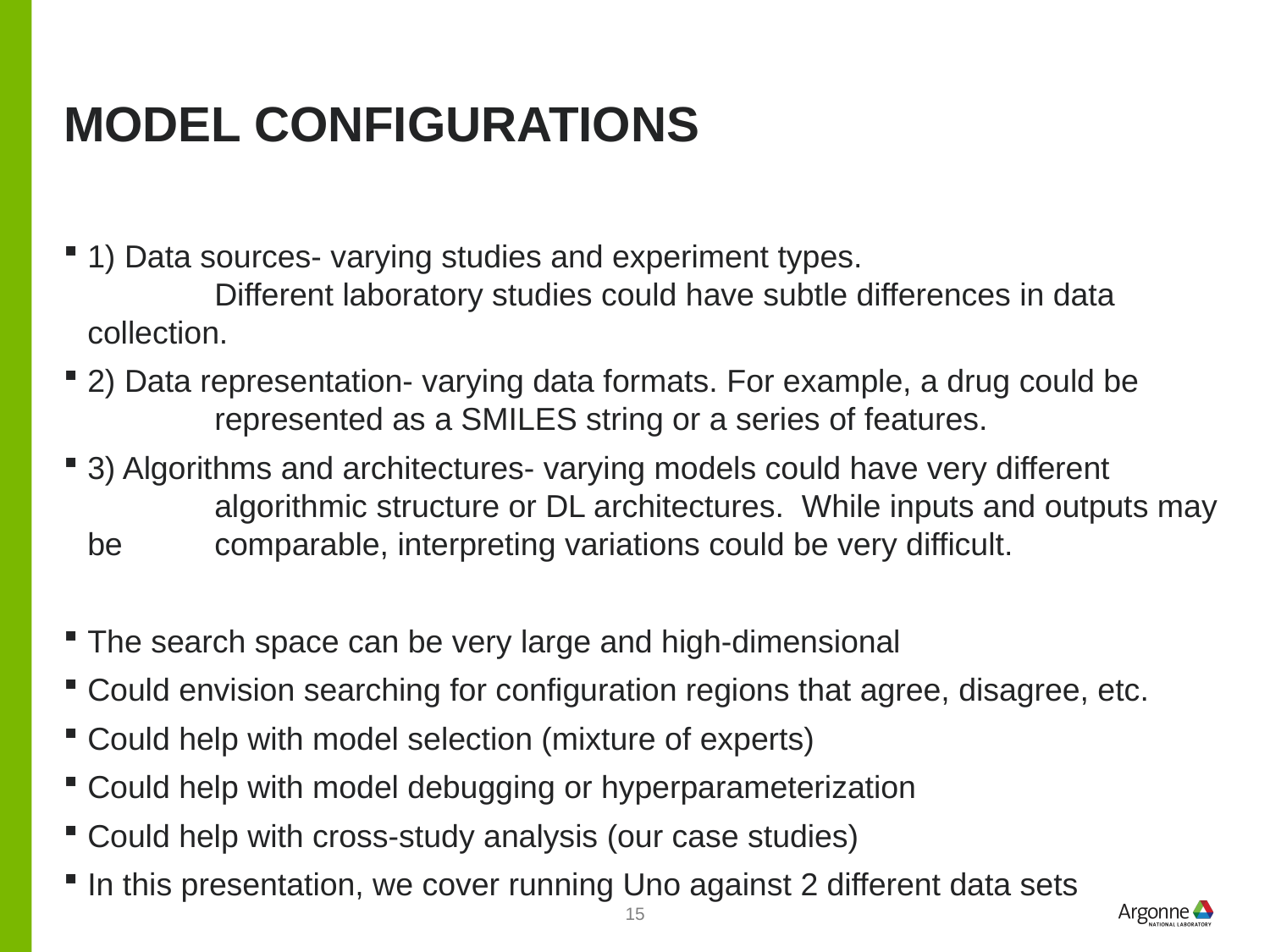

# MODEL CONFIGURATIONS

1) Data sources- varying studies and experiment types.
	Different laboratory studies could have subtle differences in data collection.
2) Data representation- varying data formats. For example, a drug could be 	represented as a SMILES string or a series of features.
3) Algorithms and architectures- varying models could have very different 	algorithmic structure or DL architectures.  While inputs and outputs may be 	comparable, interpreting variations could be very difficult.

The search space can be very large and high-dimensional
Could envision searching for configuration regions that agree, disagree, etc.
Could help with model selection (mixture of experts)
Could help with model debugging or hyperparameterization
Could help with cross-study analysis (our case studies)
In this presentation, we cover running Uno against 2 different data sets

15